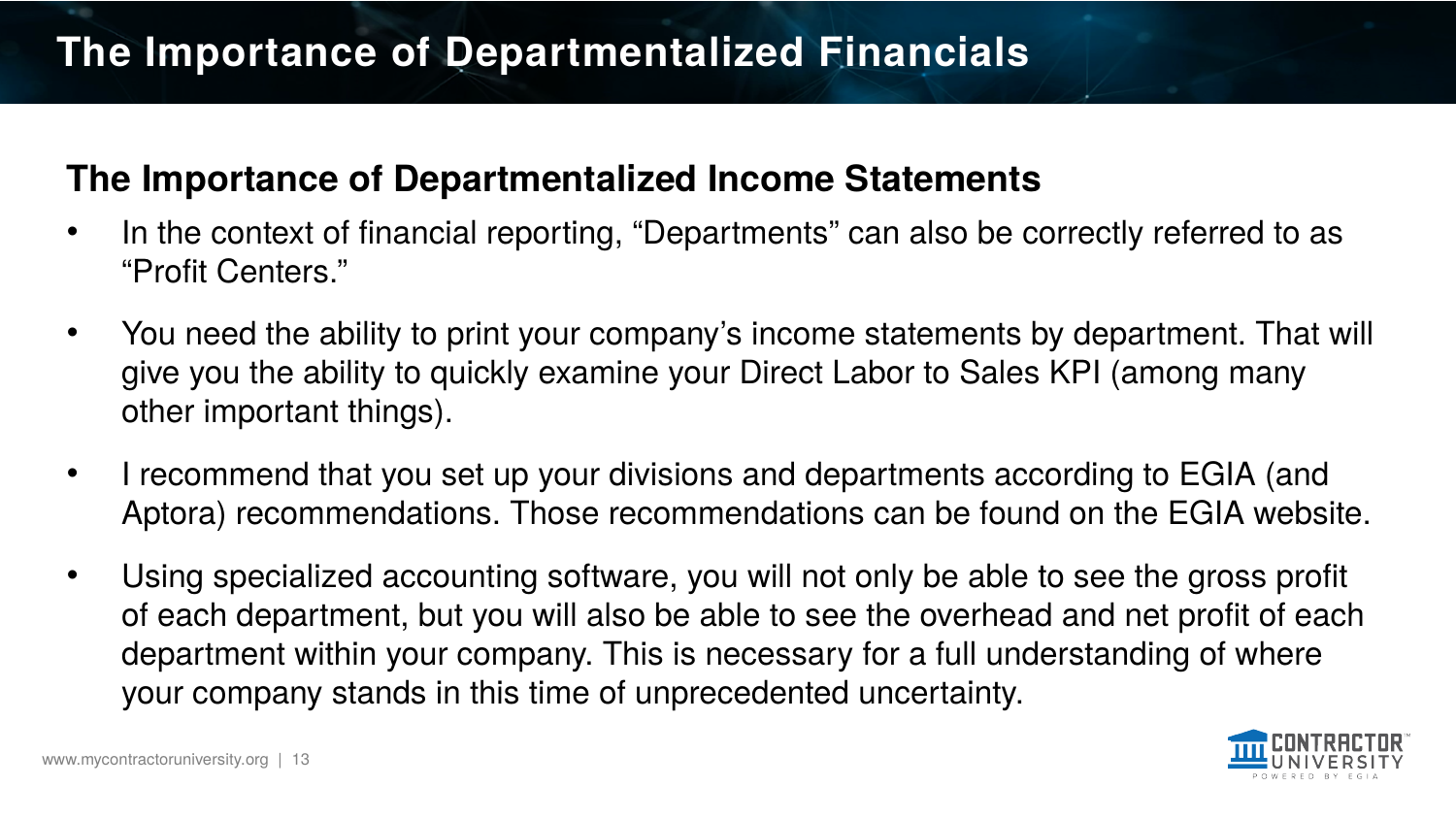

# The Importance of Departmentalized Financials
The Importance of Departmentalized Income Statements
In the context of financial reporting, “Departments” can also be correctly referred to as “Profit Centers.”
You need the ability to print your company’s income statements by department. That will give you the ability to quickly examine your Direct Labor to Sales KPI (among many other important things).
I recommend that you set up your divisions and departments according to EGIA (and Aptora) recommendations. Those recommendations can be found on the EGIA website.
Using specialized accounting software, you will not only be able to see the gross profit of each department, but you will also be able to see the overhead and net profit of each department within your company. This is necessary for a full understanding of where your company stands in this time of unprecedented uncertainty.